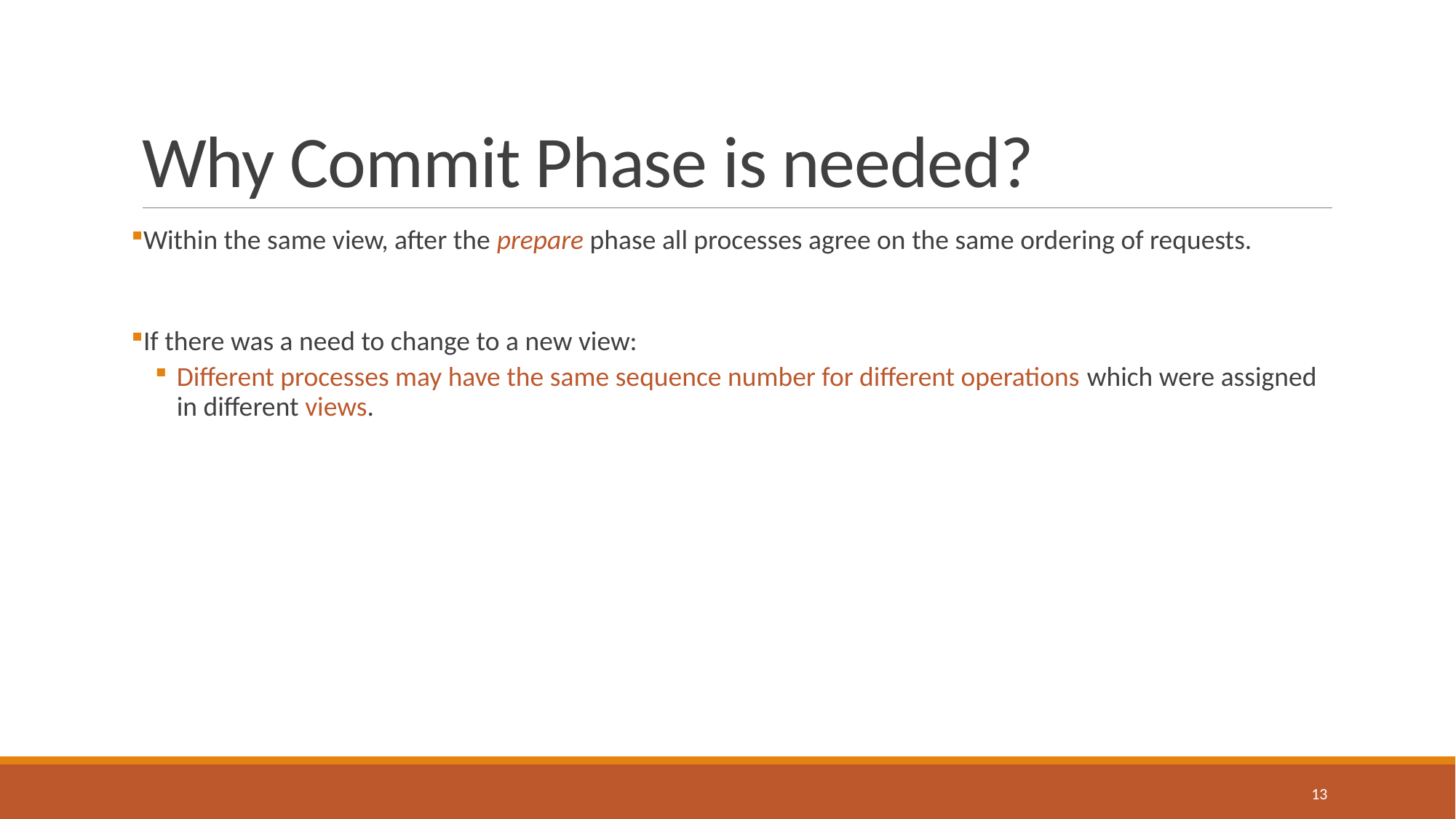

# Why Commit Phase is needed?
Within the same view, after the prepare phase all processes agree on the same ordering of requests.

If there was a need to change to a new view:
Different processes may have the same sequence number for different operations which were assigned in different views.
13